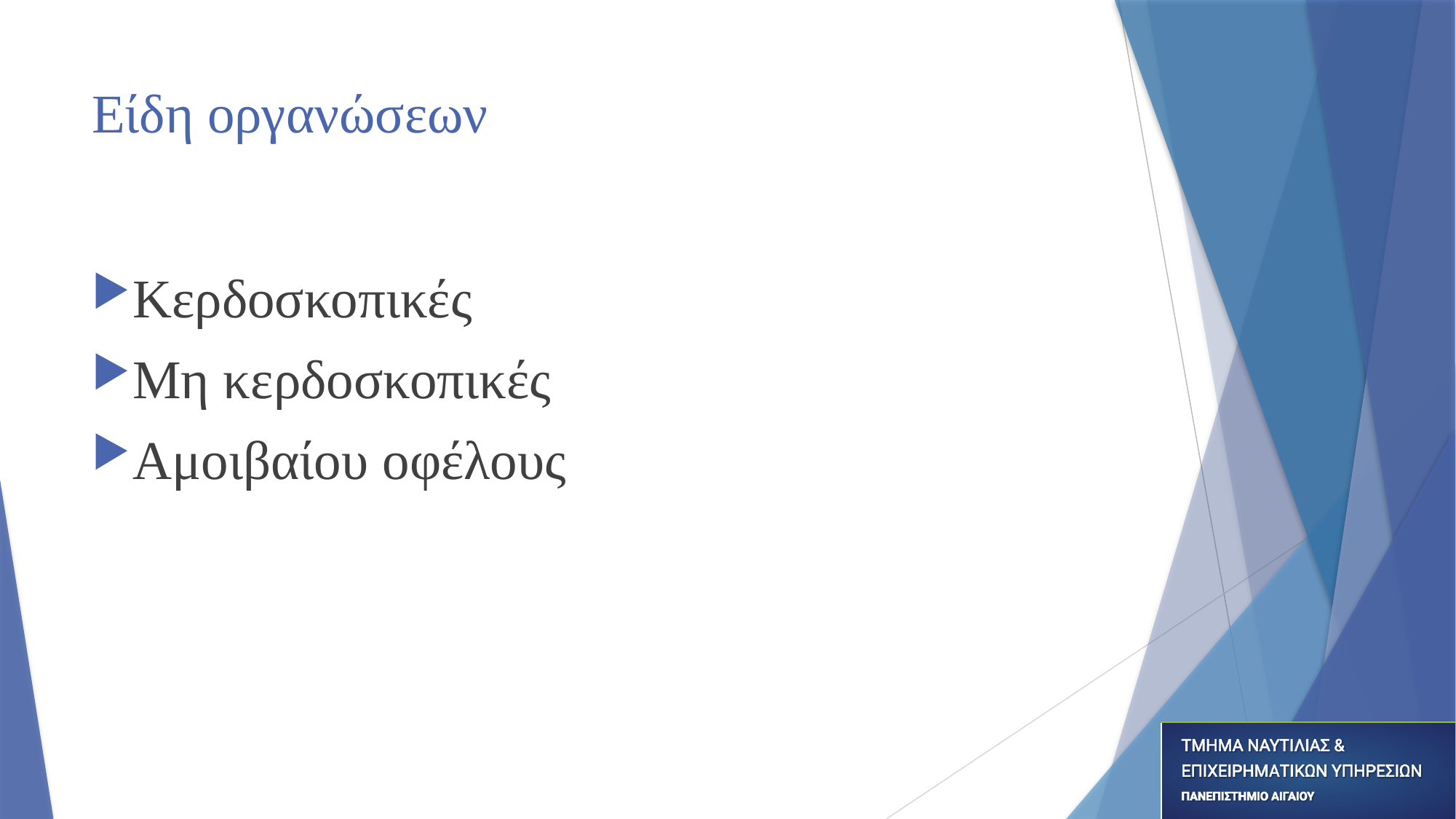

# Είδη οργανώσεων
Κερδοσκοπικές
Μη κερδοσκοπικές
Αμοιβαίου οφέλους